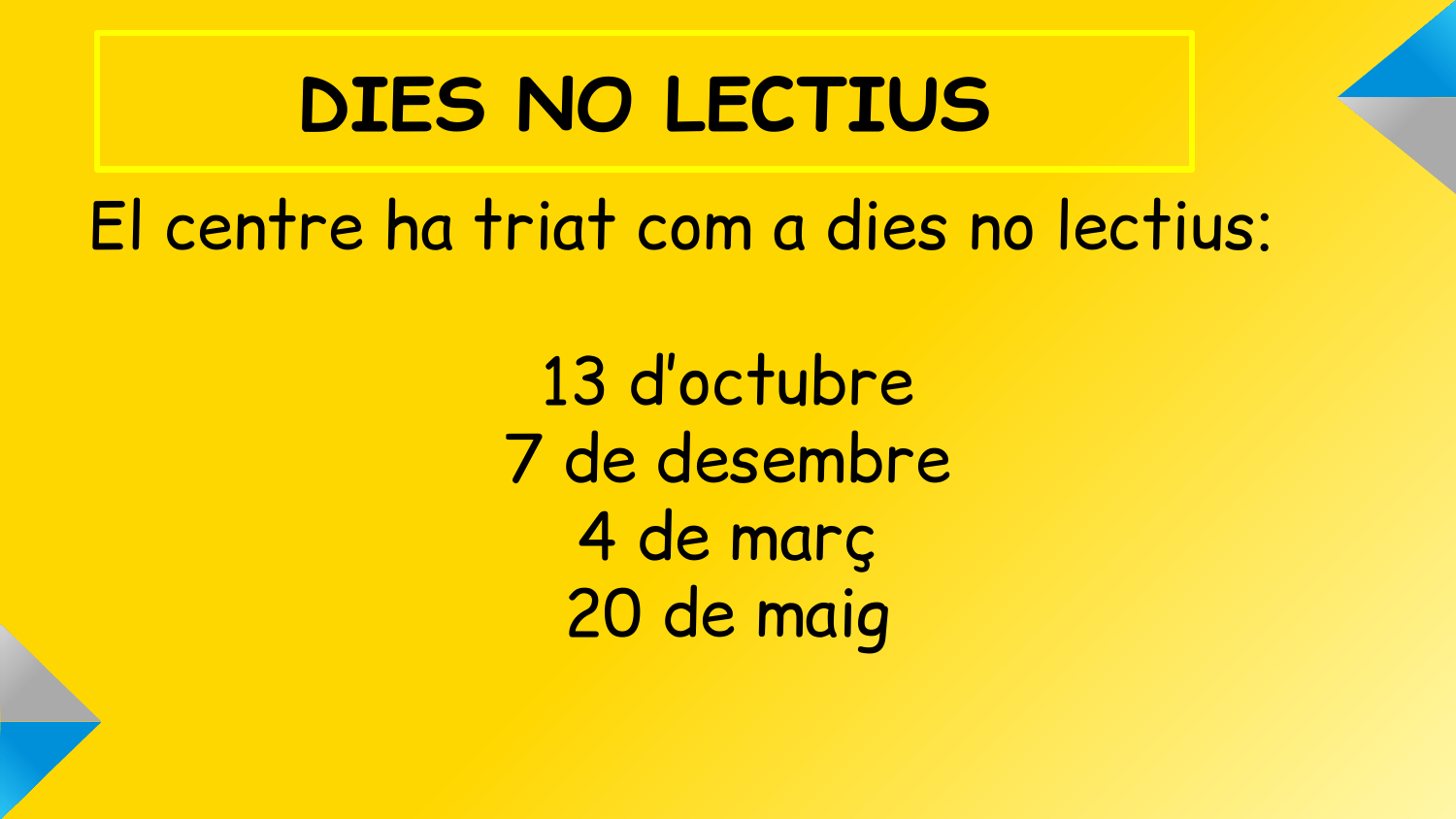

DIES NO LECTIUS
El centre ha triat com a dies no lectius:

13 d’octubre
7 de desembre
4 de març
20 de maig